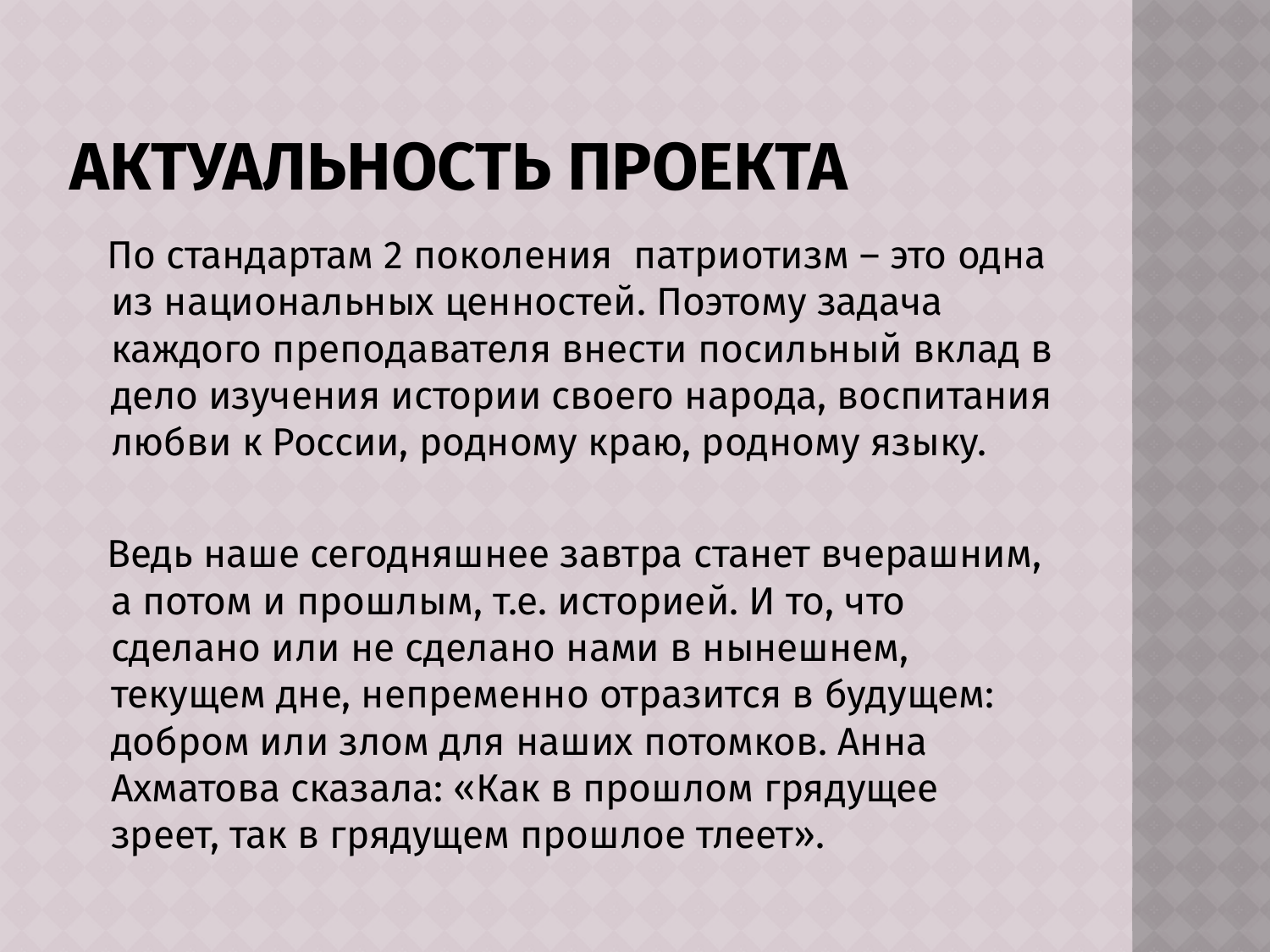

# Актуальность проекта
   По стандартам 2 поколения  патриотизм – это одна из национальных ценностей. Поэтому задача каждого преподавателя внести посильный вклад в дело изучения истории своего народа, воспитания любви к России, родному краю, родному языку.

   Ведь наше сегодняшнее завтра станет вчерашним, а потом и прошлым, т.е. историей. И то, что сделано или не сделано нами в нынешнем, текущем дне, непременно отразится в будущем: добром или злом для наших потомков. Анна Ахматова сказала: «Как в прошлом грядущее зреет, так в грядущем прошлое тлеет».